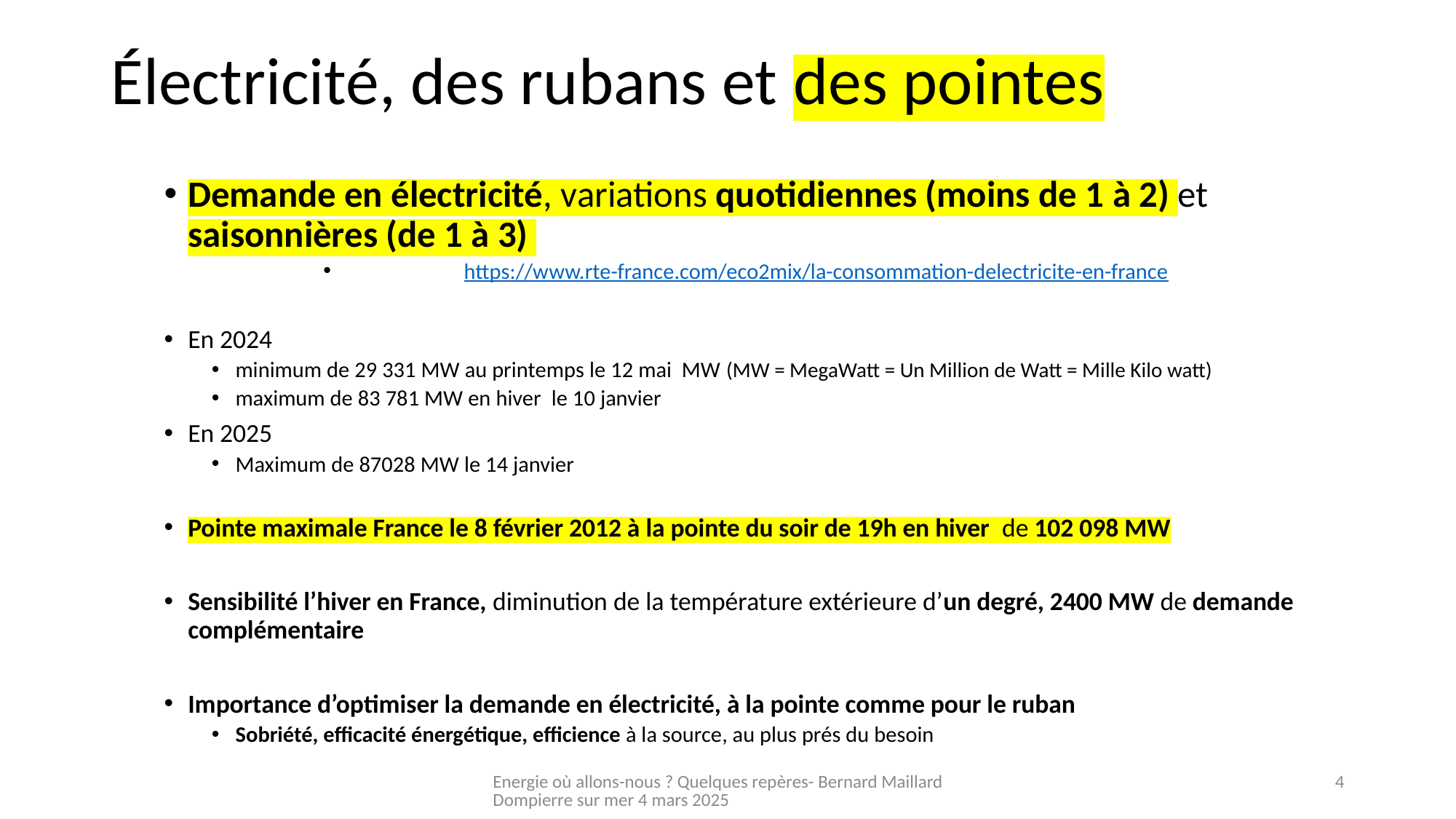

# Électricité, des rubans et des pointes
Demande en électricité, variations quotidiennes (moins de 1 à 2) et saisonnières (de 1 à 3)
https://www.rte-france.com/eco2mix/la-consommation-delectricite-en-france

En 2024
minimum de 29 331 MW au printemps le 12 mai  MW (MW = MegaWatt = Un Million de Watt = Mille Kilo watt)
maximum de 83 781 MW en hiver  le 10 janvier
En 2025
Maximum de 87028 MW le 14 janvier

Pointe maximale France le 8 février 2012 à la pointe du soir de 19h en hiver  de 102 098 MW

Sensibilité l’hiver en France, diminution de la température extérieure d’un degré, 2400 MW de demande complémentaire

Importance d’optimiser la demande en électricité, à la pointe comme pour le ruban
Sobriété, efficacité énergétique, efficience à la source, au plus prés du besoin

Energie où allons-nous ? Quelques repères- Bernard Maillard  Dompierre sur mer 4 mars 2025
4